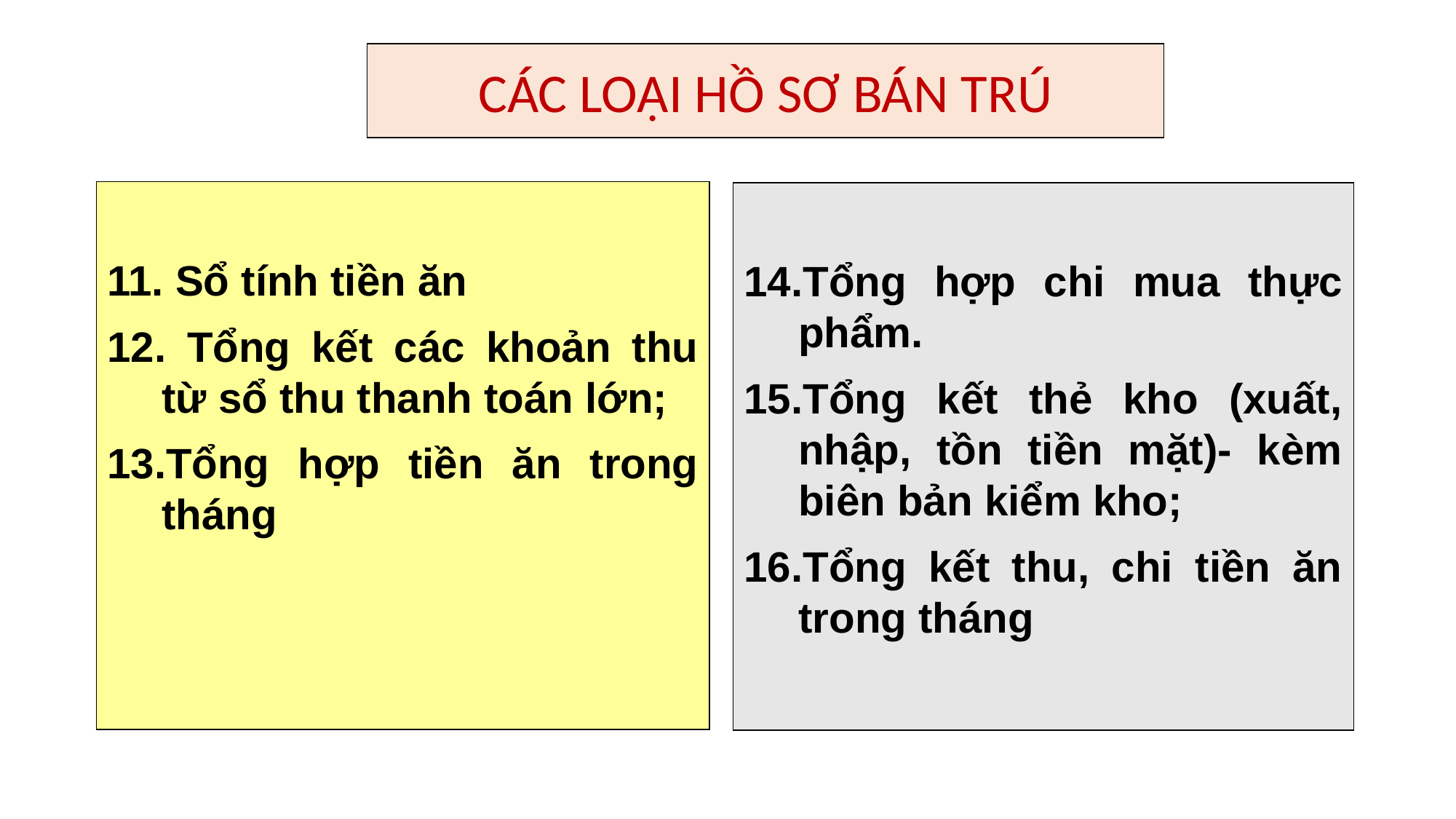

CÁC LOẠI HỒ SƠ BÁN TRÚ

 Sổ tính tiền ăn
 Tổng kết các khoản thu từ sổ thu thanh toán lớn;
Tổng hợp tiền ăn trong tháng

Tổng hợp chi mua thực phẩm.
Tổng kết thẻ kho (xuất, nhập, tồn tiền mặt)- kèm biên bản kiểm kho;
Tổng kết thu, chi tiền ăn trong tháng